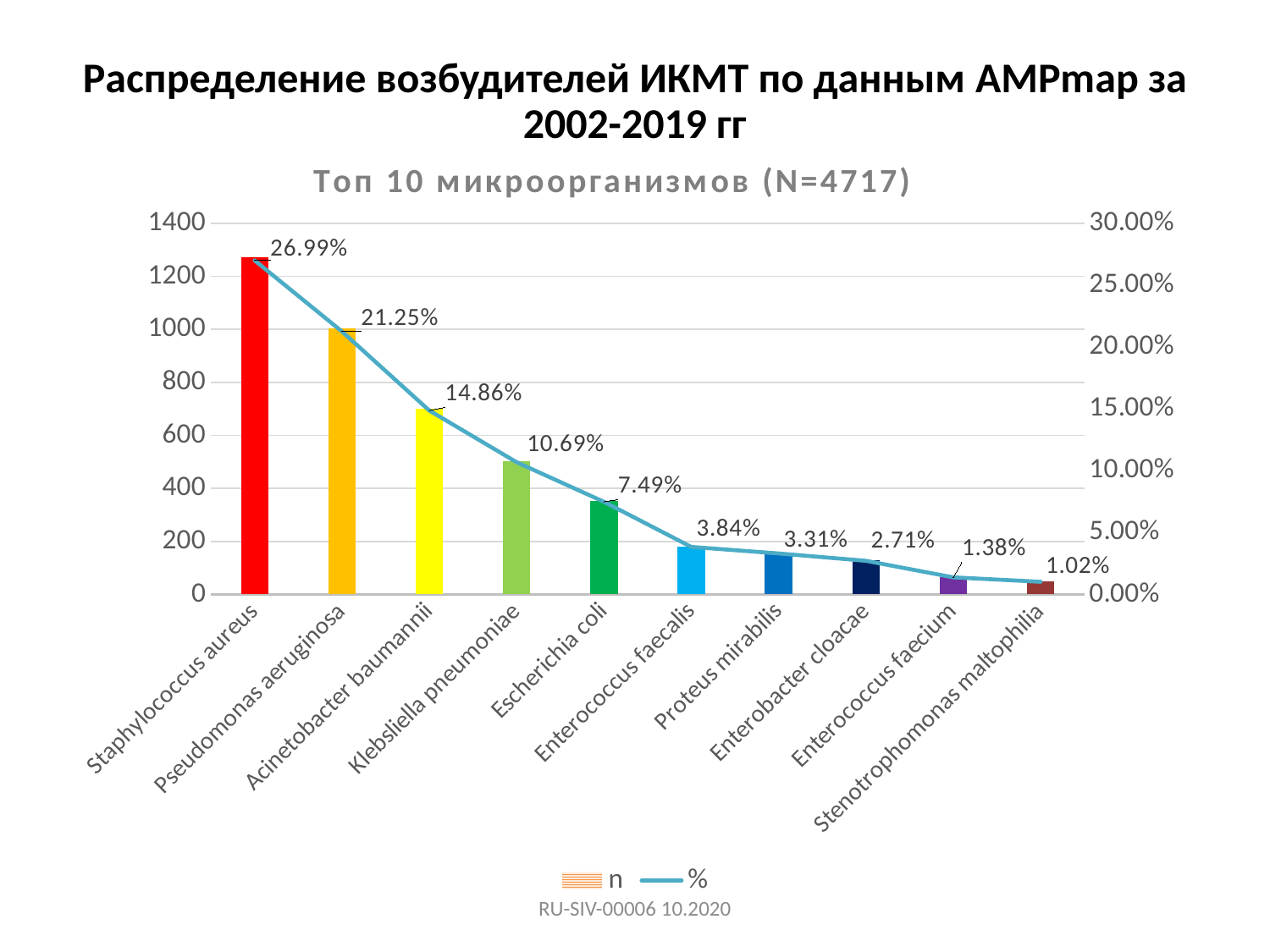

# Распределение возбудителей ИКМТ по данным AMPmap за 2002-2019 гг

### Chart: Топ 10 микроорганизмов (N=4717)

| Category | n | % |
|---|---|---|
| Staphylococcus aureus | 1273.0 | 0.26993214588634434 |
| Pseudomonas aeruginosa | 1002.0 | 0.21246819338422393 |
| Acinetobacter baumannii | 701.0 | 0.1486429177268872 |
| Klebsliella pneumoniae | 504.0 | 0.10687022900763359 |
| Escherichia coli | 353.0 | 0.07485156912637829 |
| Enterococcus faecalis | 181.0 | 0.03837998303647159 |
| Proteus mirabilis | 156.0 | 0.03307888040712468 |
| Enterobacter cloacae | 128.0 | 0.02714164546225615 |
| Enterococcus faecium | 65.0 | 0.01378286683630195 |
| Stenotrophomonas maltophilia | 48.0 | 0.010178117048346057 |
RU-SIV-00006 10.2020